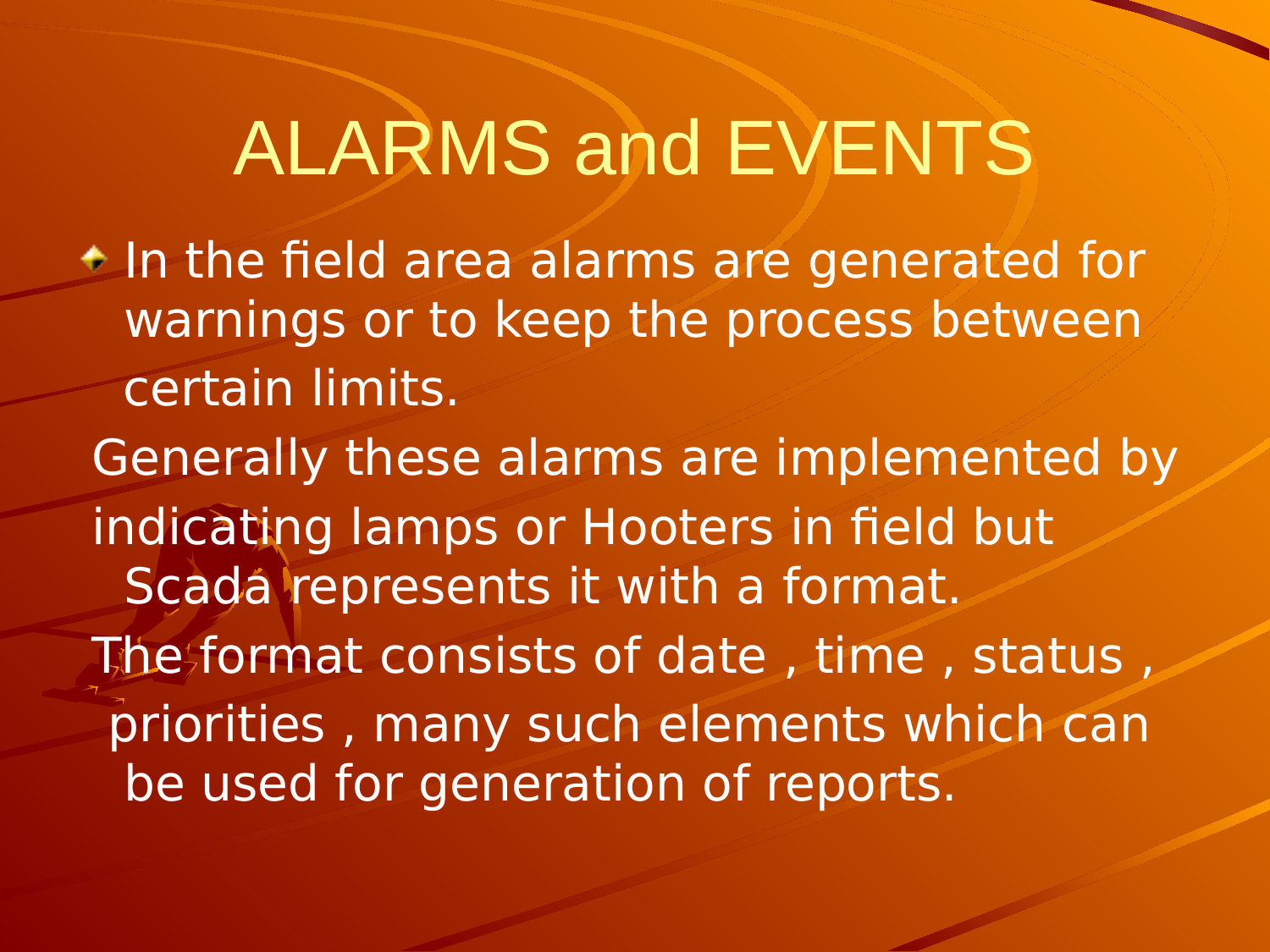

# ALARMS and EVENTS
In the field area alarms are generated for warnings or to keep the process between
   certain limits.
 Generally these alarms are implemented by
 indicating lamps or Hooters in field but Scada represents it with a format.
 The format consists of date , time , status ,
  priorities , many such elements which can be used for generation of reports.